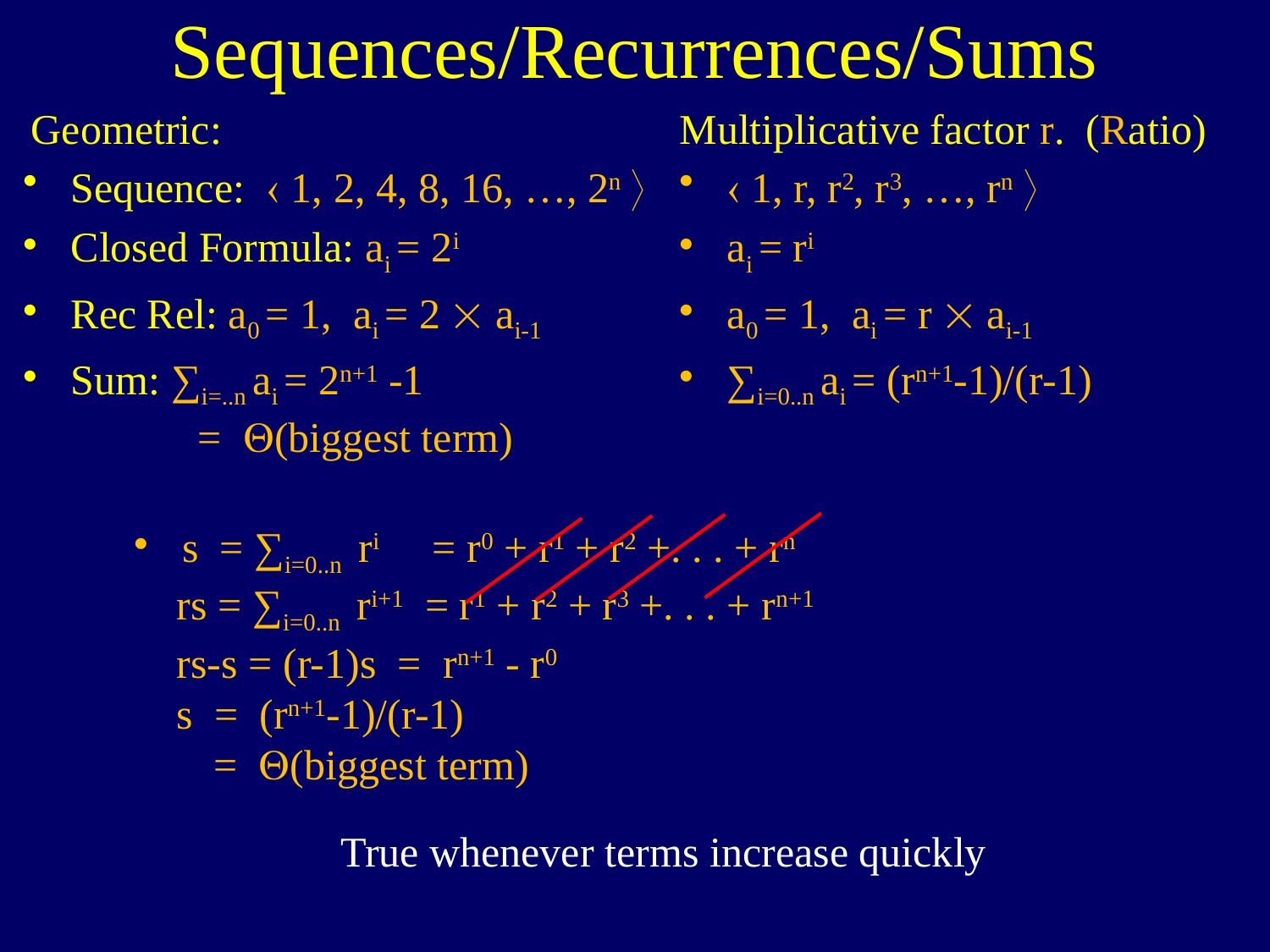

# Sequences/Recurrences/Sums
Geometric:
Sequence:  〈 1, 2, 4, 8, 16, …, 2n 〉
Closed Formula: ai = 2i
Rec Rel: a0 = 1,  ai = 2 × ai-1
Sum: ∑i=..n ai = 2n+1 -1
            =  Θ(biggest term)

s  = ∑i=0..n  ri     = r0 + r1 + r2 +. . . + rn
    rs = ∑i=0..n  ri+1  = r1 + r2 + r3 +. . . + rn+1
    rs-s = (r-1)s  =  rn+1 - r0
    s  =  (rn+1-1)/(r-1)
                  =  Θ(biggest term)

Multiplicative factor r.  (Ratio)
〈 1, r, r2, r3, …, rn 〉
ai = ri
a0 = 1,  ai = r × ai-1
∑i=0..n ai = (rn+1-1)/(r-1)
True whenever terms increase quickly